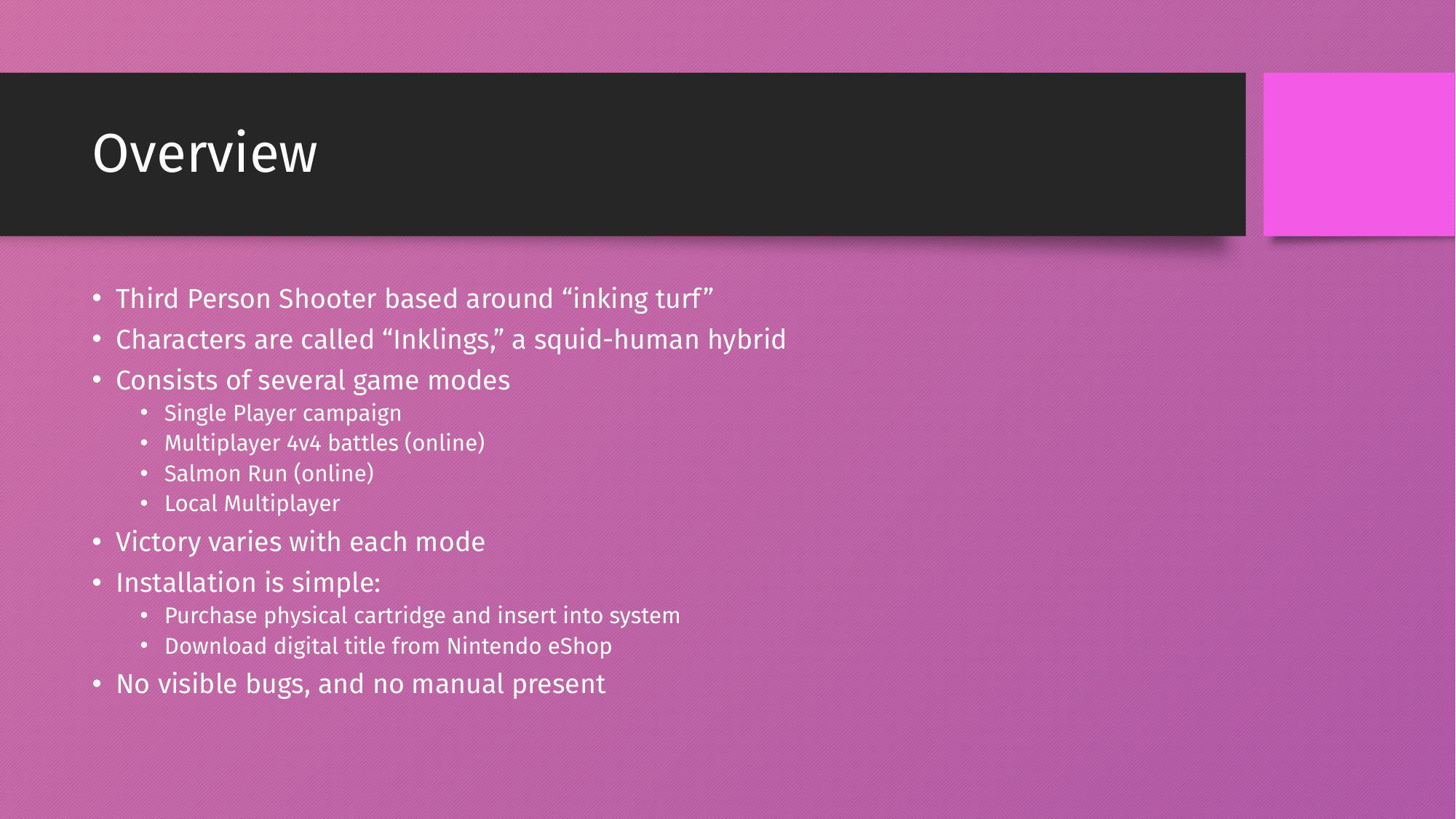

# Overview
Third Person Shooter based around “inking turf”
Characters are called “Inklings,” a squid-human hybrid
Consists of several game modes
Single Player campaign
Multiplayer 4v4 battles (online)
Salmon Run (online)
Local Multiplayer
Victory varies with each mode
Installation is simple:
Purchase physical cartridge and insert into system
Download digital title from Nintendo eShop
No visible bugs, and no manual present